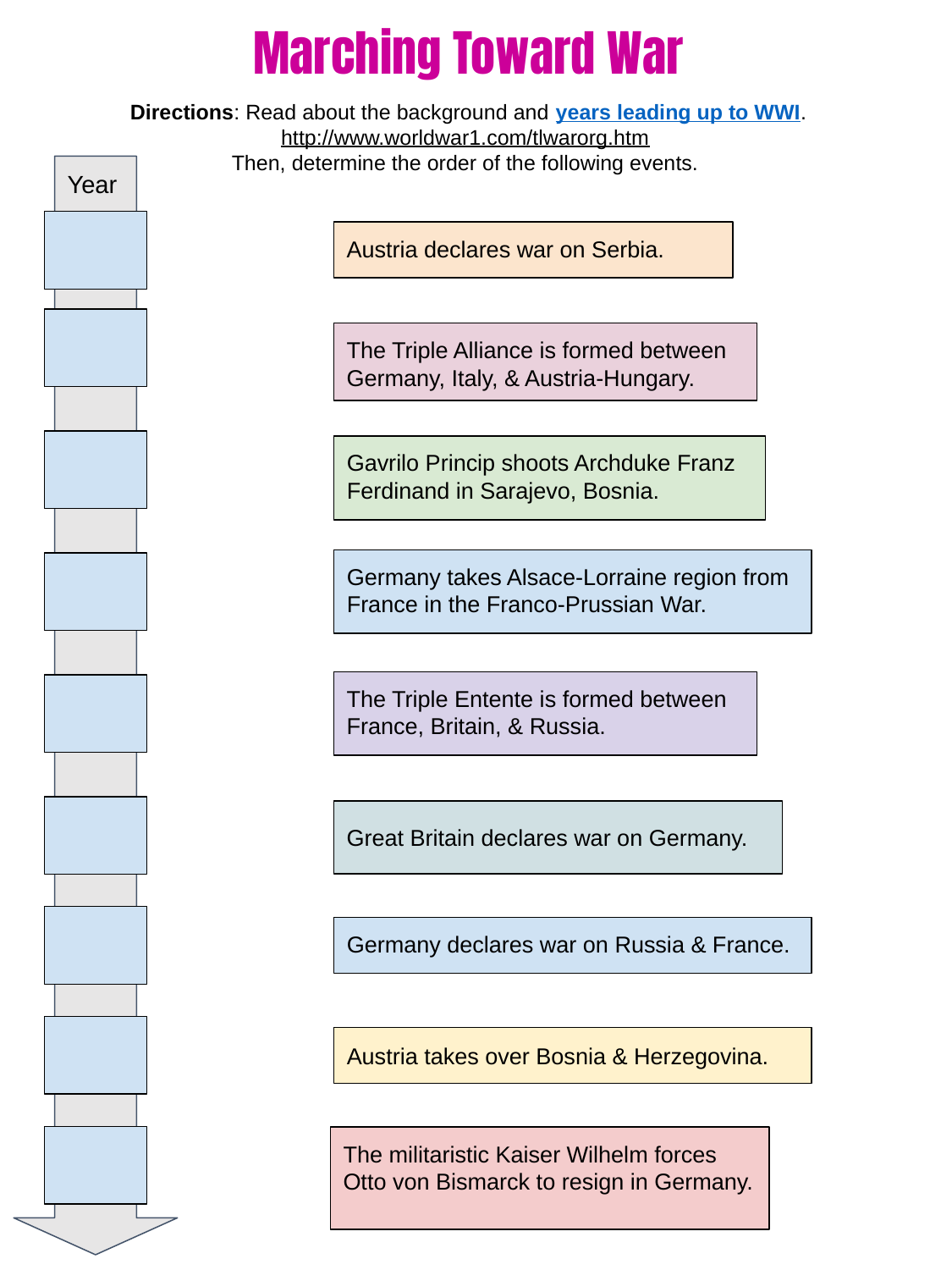

Marching Toward War
Directions: Read about the background and years leading up to WWI.
http://www.worldwar1.com/tlwarorg.htm
Then, determine the order of the following events.
Year

Austria declares war on Serbia.

The Triple Alliance is formed between Germany, Italy, & Austria-Hungary.

Gavrilo Princip shoots Archduke Franz Ferdinand in Sarajevo, Bosnia.
Germany takes Alsace-Lorraine region from France in the Franco-Prussian War.

The Triple Entente is formed between France, Britain, & Russia.

Great Britain declares war on Germany.

Germany declares war on Russia & France.

Austria takes over Bosnia & Herzegovina.

The militaristic Kaiser Wilhelm forces Otto von Bismarck to resign in Germany.